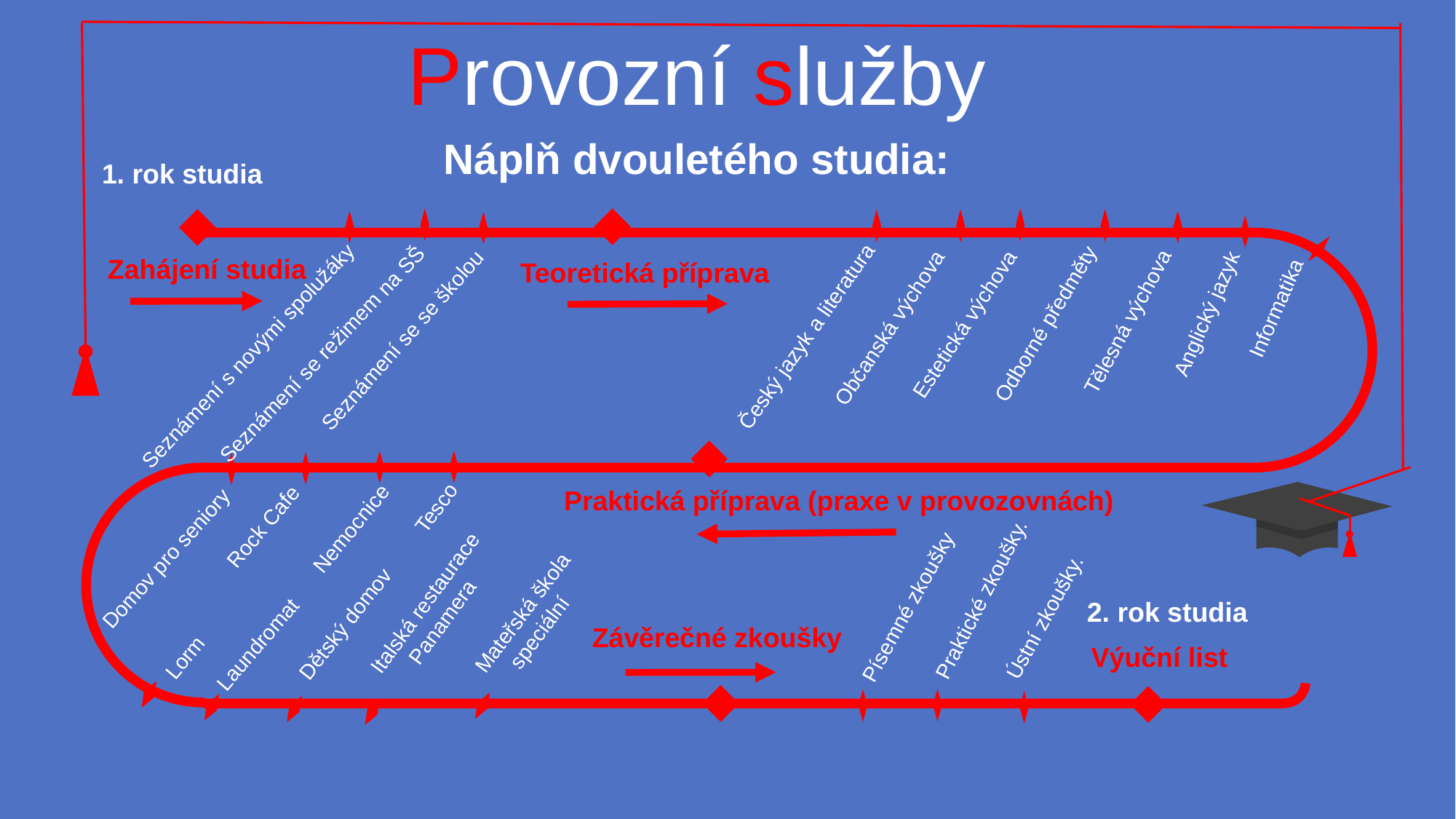

Provozní služby
Náplň dvouletého studia:
   1. rok studia

Teoretická příprava

Zahájení studia

Seznámení se se školou
Informatika
Anglický jazyk
Tělesná výchova
Odborné předměty
Estetická výchova
Občanská výchova
Seznámení se režimem na SŠ
Seznámení s novými spolužáky
Český jazyk a literatura

Praktická příprava (praxe v provozovnách)

Tesco
Rock Cafe
Nemocnice
Domov pro seniory
Mateřská škola
    speciální
Italská restaurace
     Panamera
Praktické zkoušky.
Písemné zkoušky
   2. rok studia
Ústní zkoušky.
Dětský domov

Závěrečné zkoušky
Výuční list
Laundromat
Lorm